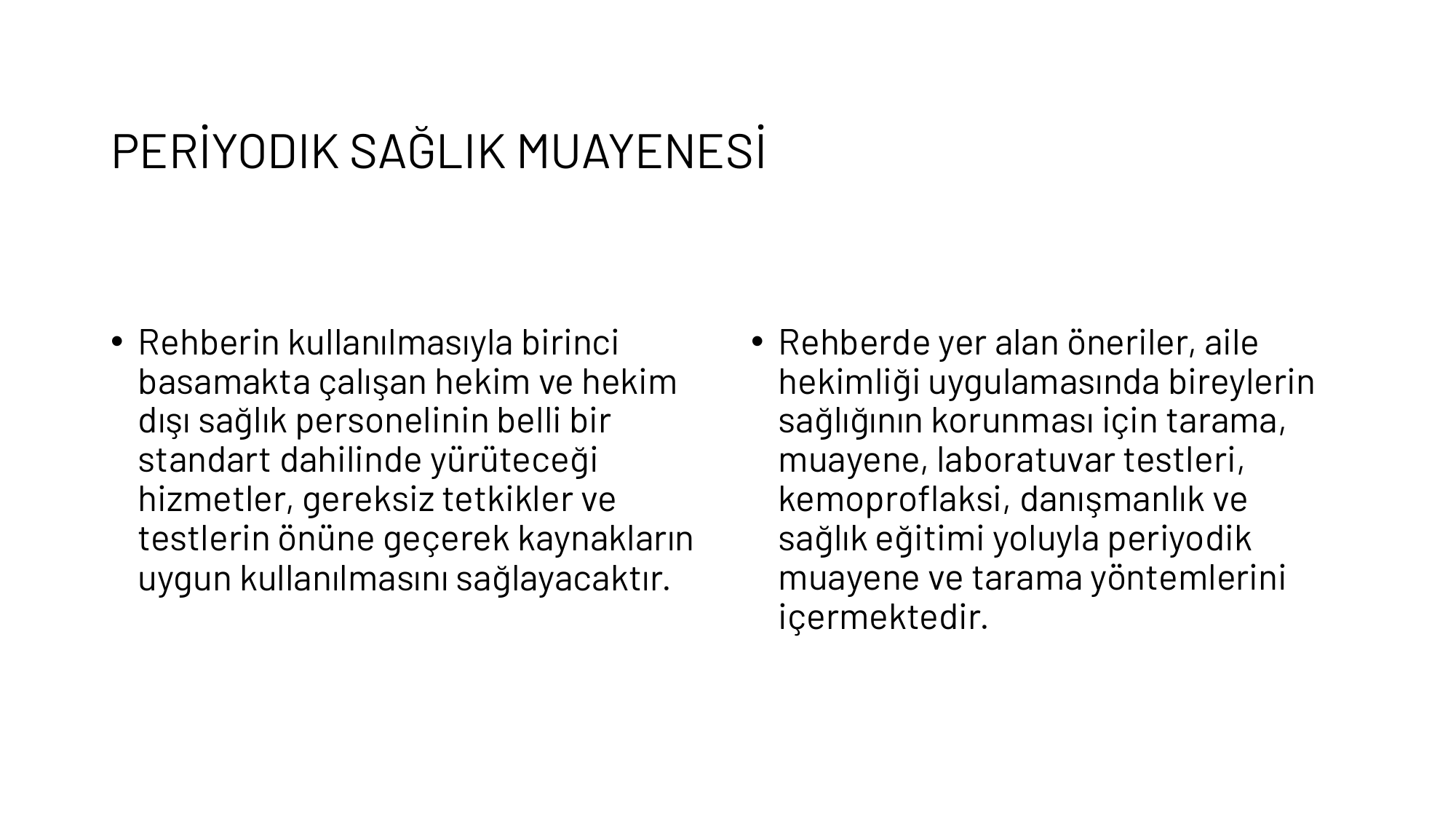

# PERİYODIK SAĞLIK MUAYENESİ
Rehberin kullanılmasıyla birinci basamakta çalışan hekim ve hekim dışı sağlık personelinin belli bir standart dahilinde yürüteceği hizmetler, gereksiz tetkikler ve testlerin önüne geçerek kaynakların uygun kullanılmasını sağlayacaktır.

Rehberde yer alan öneriler, aile hekimliği uygulamasında bireylerin sağlığının korunması için tarama, muayene, laboratuvar testleri, kemoproflaksi, danışmanlık ve sağlık eğitimi yoluyla periyodik muayene ve tarama yöntemlerini içermektedir.